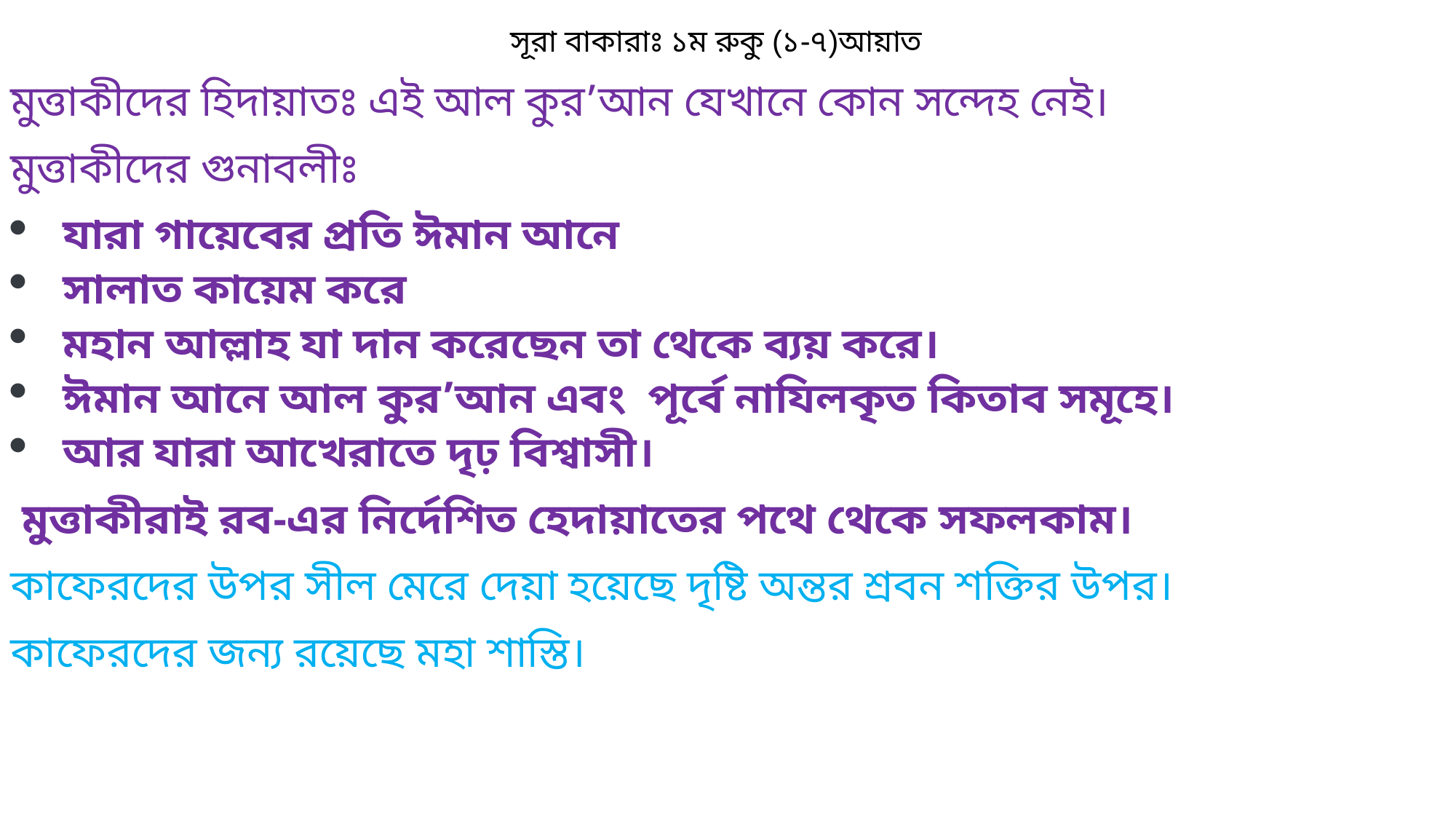

সূরা বাকারাঃ ১ম রুকু (১-৭)আয়াত
মুত্তাকীদের হিদায়াতঃ এই আল কুর’আন যেখানে কোন সন্দেহ নেই।
মুত্তাকীদের গুনাবলীঃ
 যারা গায়েবের প্রতি ঈমান আনে
 সালাত কায়েম করে
 মহান আল্লাহ যা দান করেছেন তা থেকে ব্যয় করে।
 ঈমান আনে আল কুর’আন এবং  পূর্বে নাযিলকৃত কিতাব সমূহে।
 আর যারা আখেরাতে দৃঢ় বিশ্বাসী।
 মুত্তাকীরাই রব-এর নির্দেশিত হেদায়াতের পথে থেকে সফলকাম।
কাফেরদের উপর সীল মেরে দেয়া হয়েছে দৃষ্টি অন্তর শ্রবন শক্তির উপর।
কাফেরদের জন্য রয়েছে মহা শাস্তি।